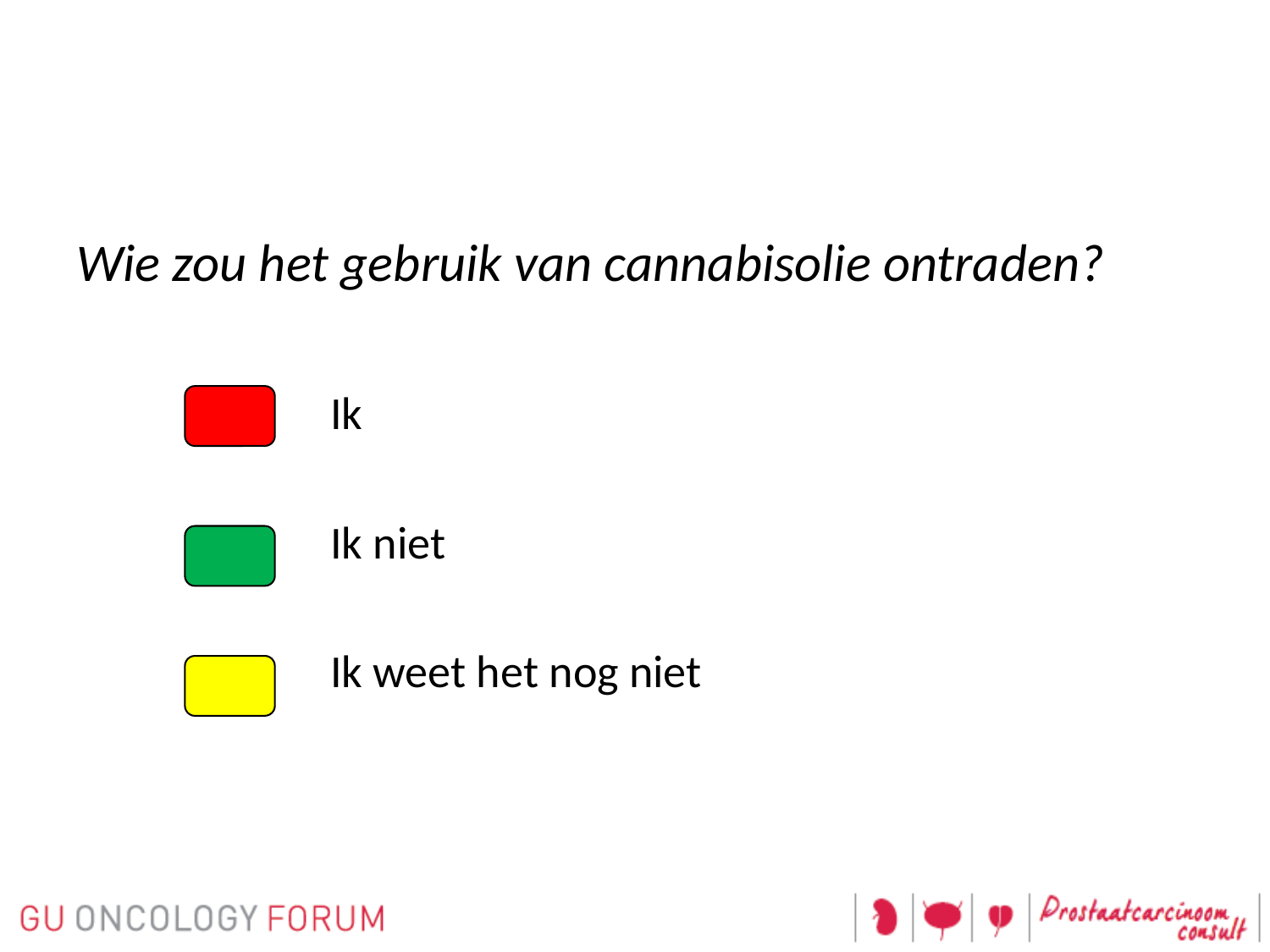

#
Wie zou het gebruik van cannabisolie ontraden?

		Ik

		Ik niet

		Ik weet het nog niet